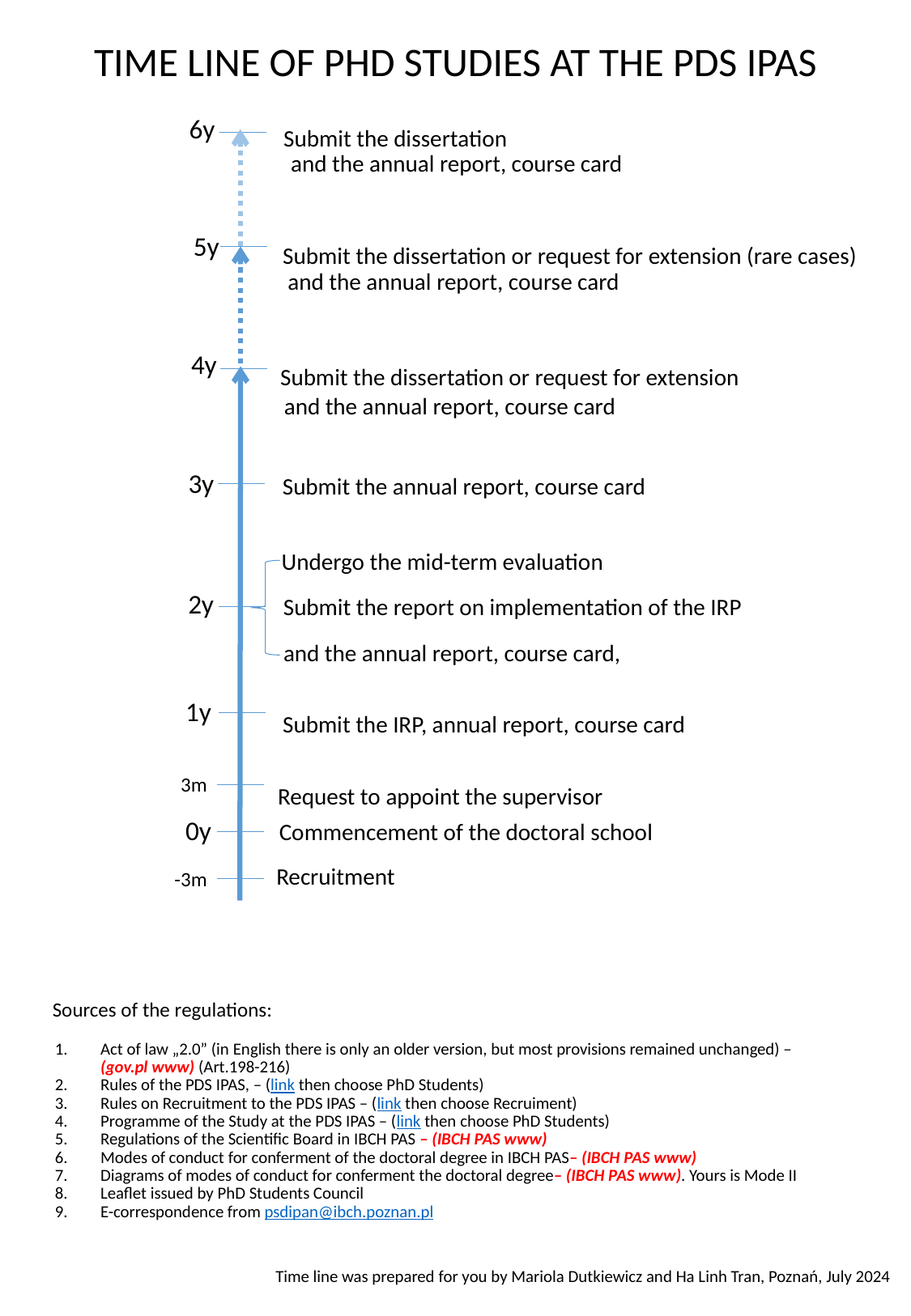

TIME LINE OF PHD STUDIES AT THE PDS IPAS
6y
Submit the dissertation
and the annual report, course card
5y
Submit the dissertation or request for extension (rare cases)
and the annual report, course card
4y
Submit the dissertation or request for extension
and the annual report, course card
3y
Submit the annual report, course card
Undergo the mid-term evaluation

2y
Submit the report on implementation of the IRP
and the annual report, course card,
1y
Submit the IRP, annual report, course card
3m
Request to appoint the supervisor
0y
Commencement of the doctoral school
Recruitment
-3m
Sources of the regulations:
Act of law „2.0” (in English there is only an older version, but most provisions remained unchanged) – (gov.pl www) (Art.198-216)
Rules of the PDS IPAS, – (link then choose PhD Students)
Rules on Recruitment to the PDS IPAS – (link then choose Recruiment)
Programme of the Study at the PDS IPAS – (link then choose PhD Students)
Regulations of the Scientific Board in IBCH PAS – (IBCH PAS www)
Modes of conduct for conferment of the doctoral degree in IBCH PAS– (IBCH PAS www)
Diagrams of modes of conduct for conferment the doctoral degree– (IBCH PAS www). Yours is Mode II
Leaflet issued by PhD Students Council
E-correspondence from psdipan@ibch.poznan.pl

Time line was prepared for you by Mariola Dutkiewicz and Ha Linh Tran, Poznań, July 2024